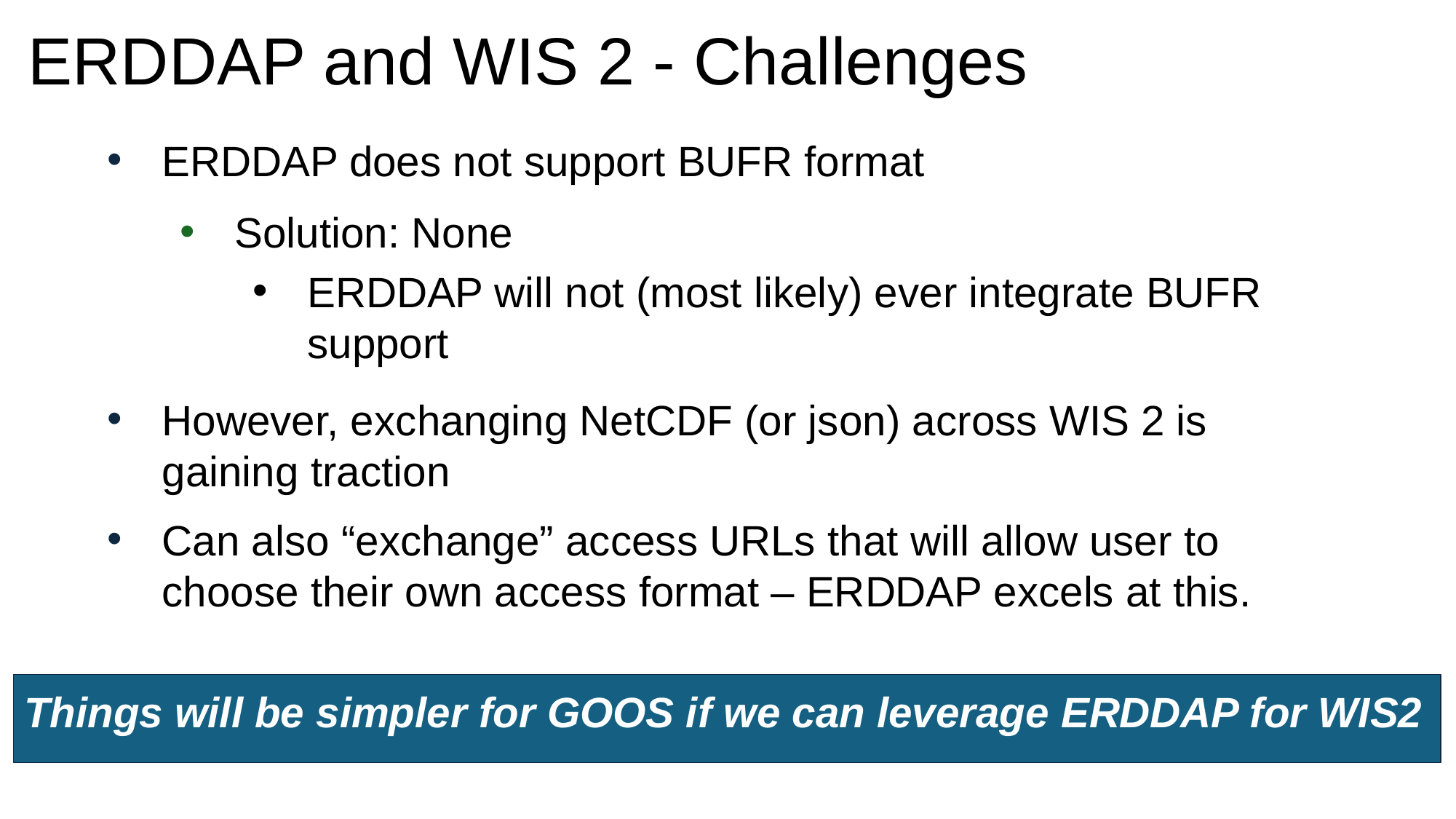

# ERDDAP and WIS 2 - Challenges
ERDDAP does not support BUFR format
Solution: None
ERDDAP will not (most likely) ever integrate BUFR support

However, exchanging NetCDF (or json) across WIS 2 is gaining traction

Can also “exchange” access URLs that will allow user to choose their own access format – ERDDAP excels at this.
Things will be simpler for GOOS if we can leverage ERDDAP for WIS2